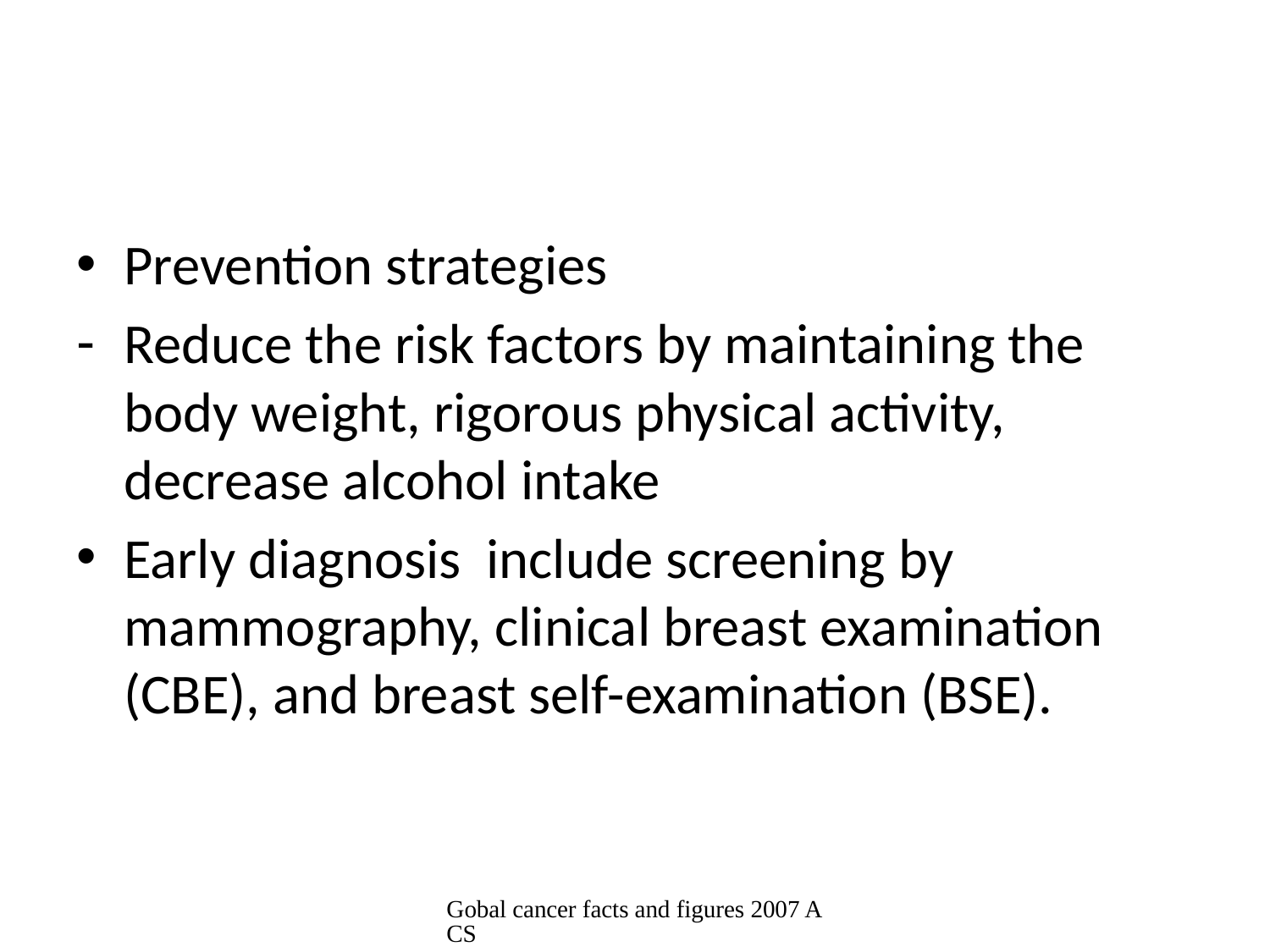

#
Prevention strategies
Reduce the risk factors by maintaining the body weight, rigorous physical activity, decrease alcohol intake
Early diagnosis  include screening by mammography, clinical breast examination (CBE), and breast self-examination (BSE).
Gobal cancer facts and figures 2007 ACS